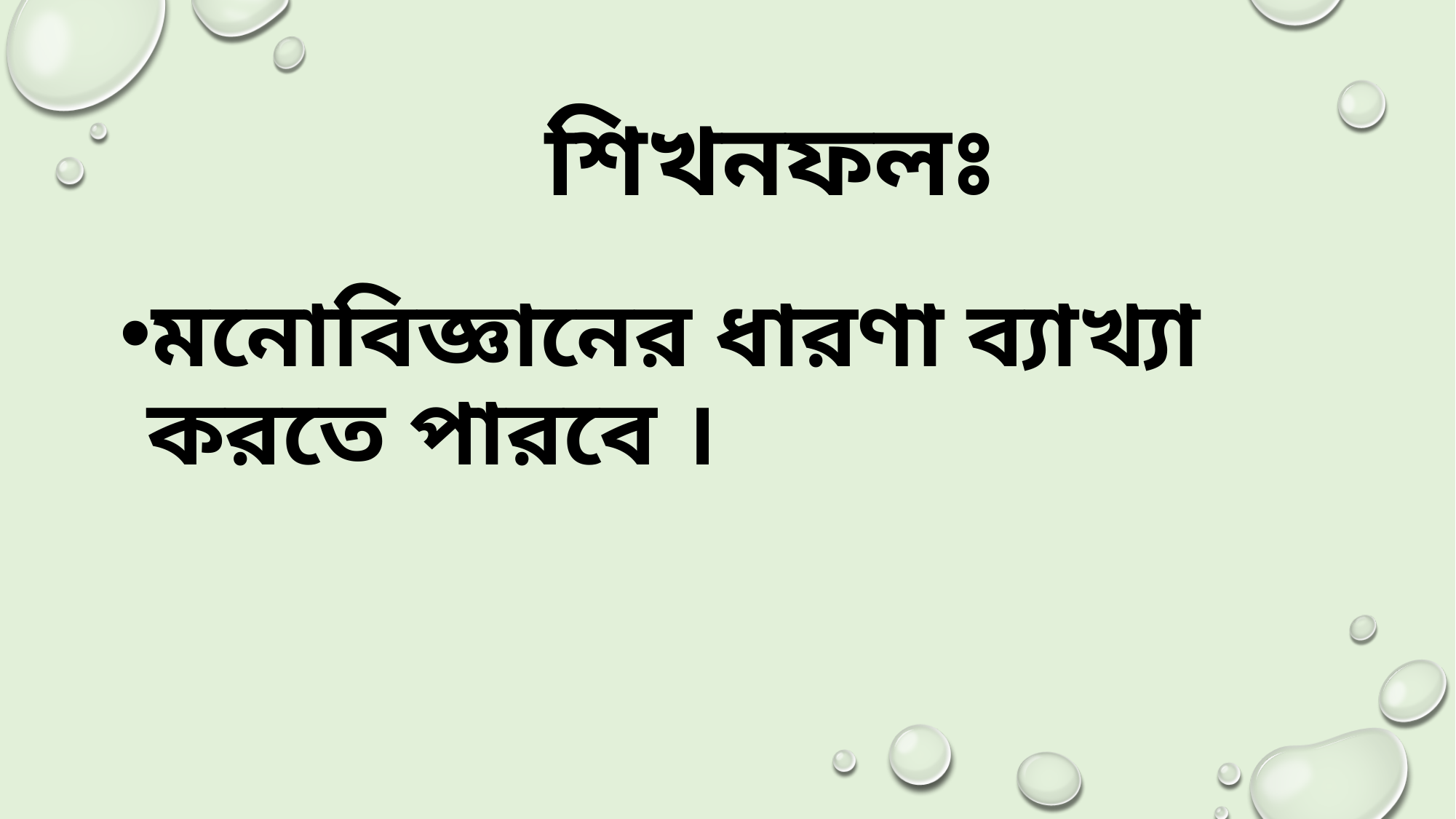

# শিখনফলঃ
মনোবিজ্ঞানের ধারণা ব্যাখ্যা করতে পারবে ।